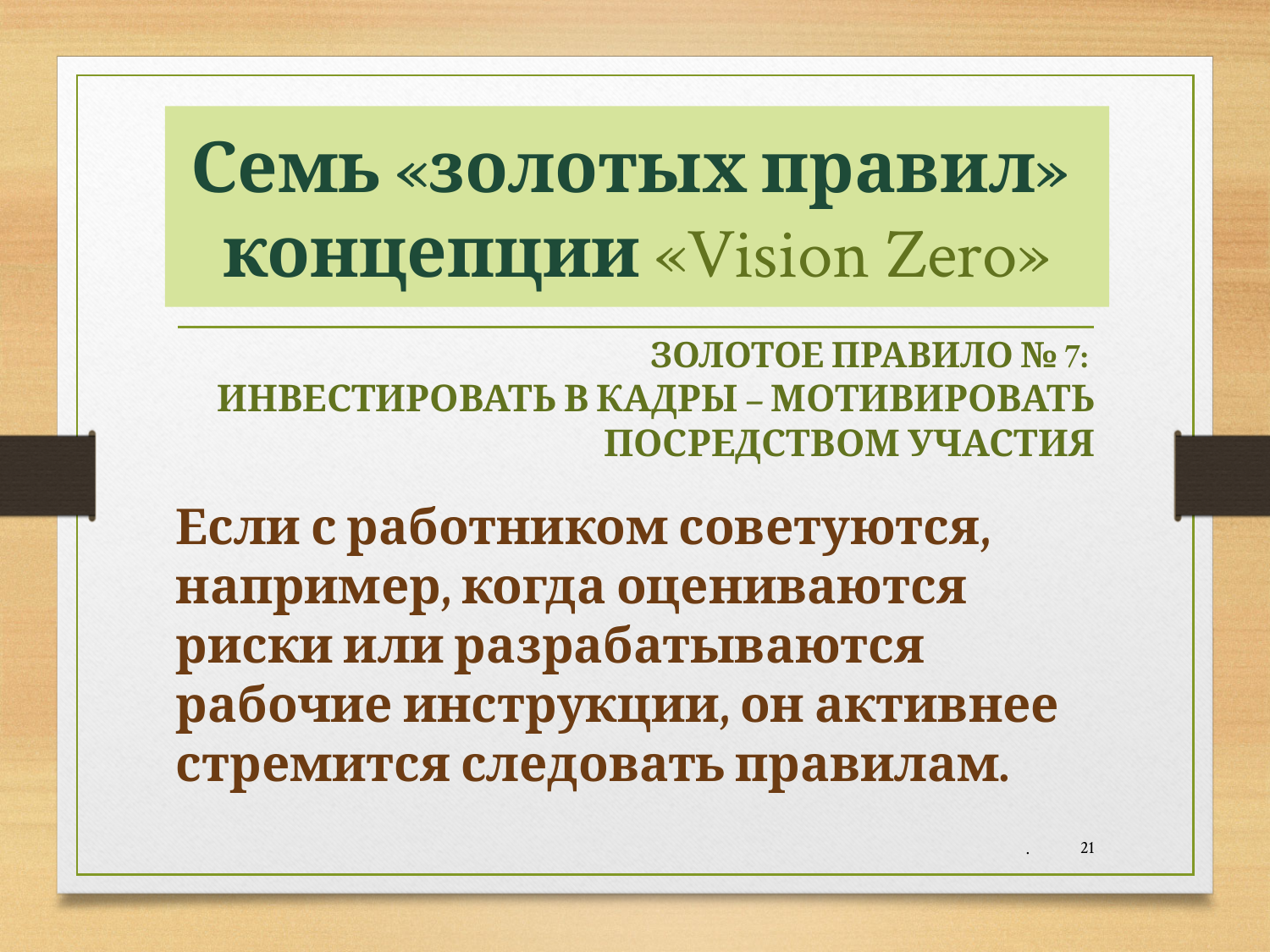

# Семь «золотых правил» концепции «Vision Zero»
ЗОЛОТОЕ ПРАВИЛО № 7:
ИНВЕСТИРОВАТЬ В КАДРЫ – МОТИВИРОВАТЬ ПОСРЕДСТВОМ УЧАСТИЯ

Если с работником советуются, например, когда оцениваются риски или разрабатываются рабочие инструкции, он активнее стремится следовать правилам.

.
21